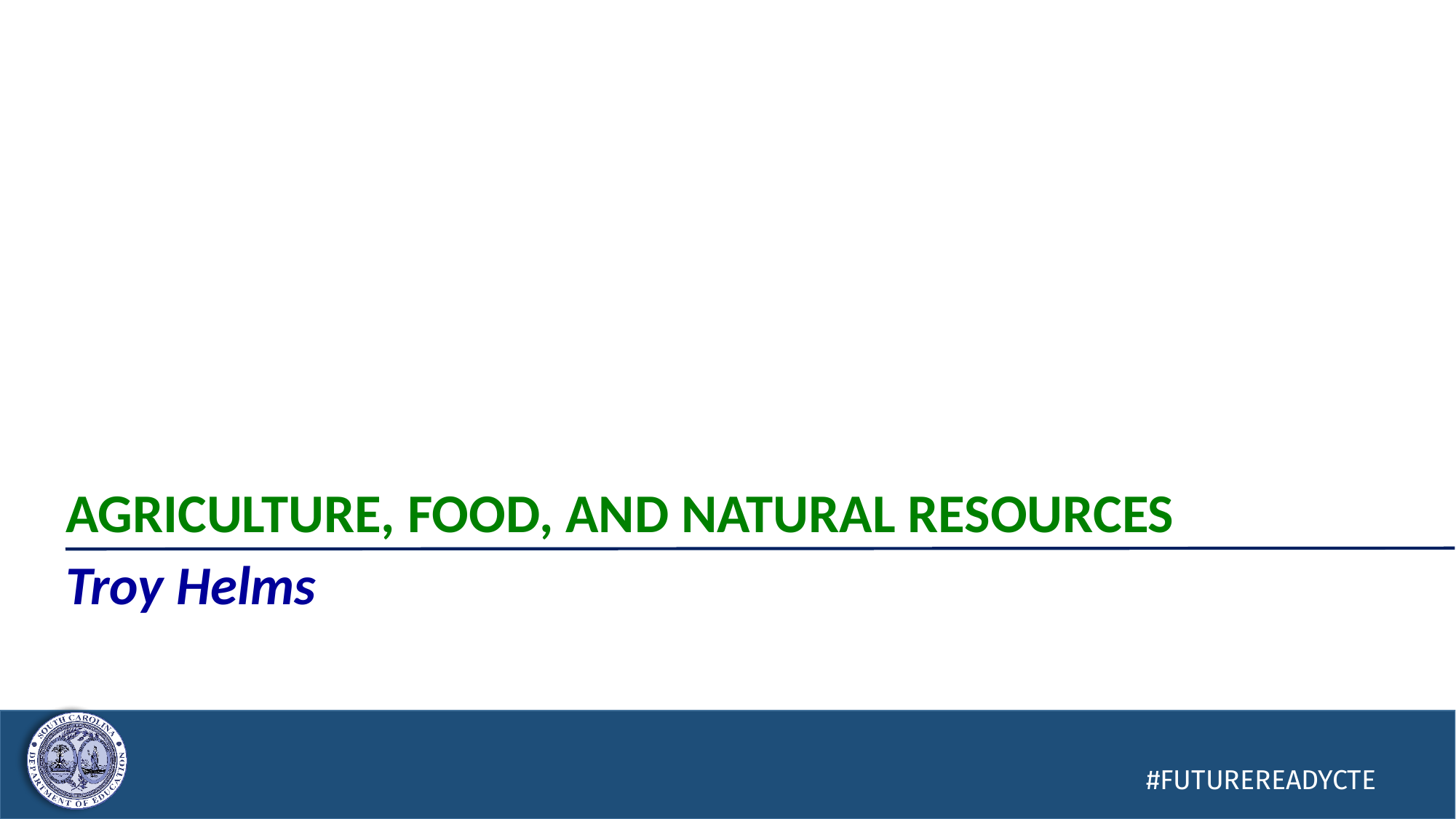

# Agriculture, Food, and Natural Resources Troy Helms